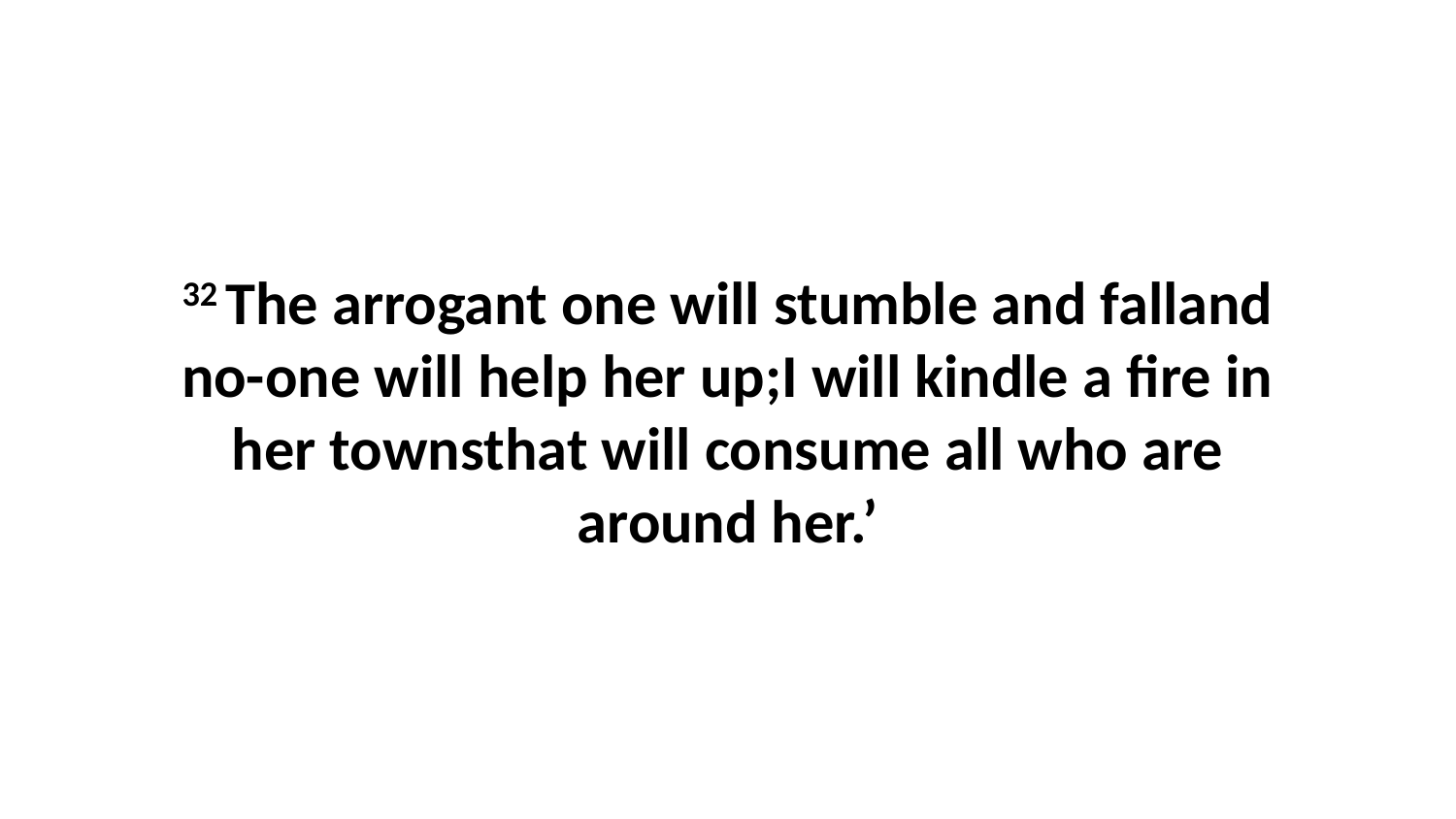

32 The arrogant one will stumble and falland no-one will help her up;I will kindle a fire in her townsthat will consume all who are around her.’